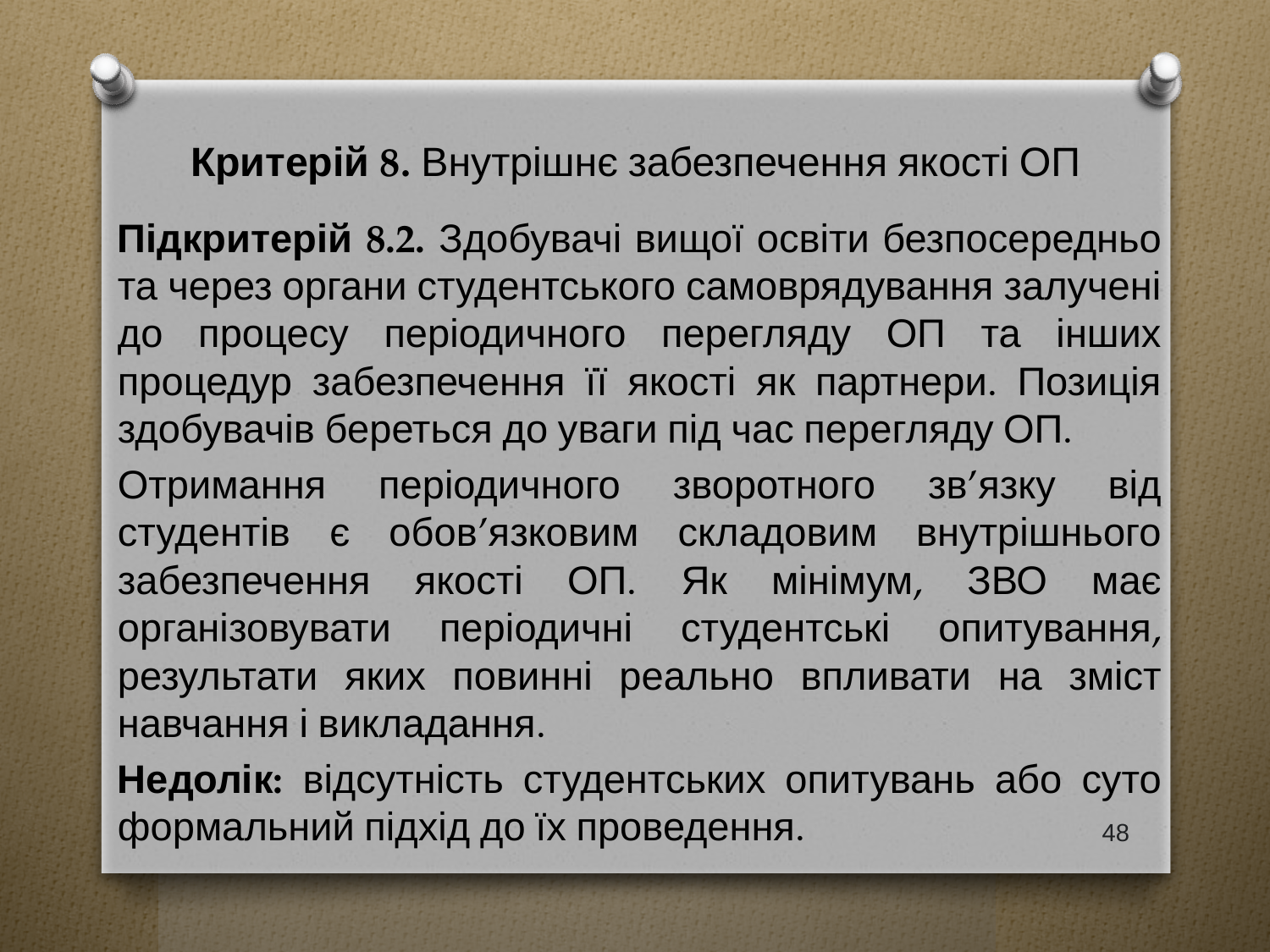

# Критерій 8. Внутрішнє забезпечення якості ОП
Підкритерій 8.2. Здобувачі вищої освіти безпосередньо та через органи студентського самоврядування залучені до процесу періодичного перегляду ОП та інших процедур забезпечення її якості як партнери. Позиція здобувачів береться до уваги під час перегляду ОП.
Отримання періодичного зворотного зв’язку від студентів є обов’язковим складовим внутрішнього забезпечення якості ОП. Як мінімум, ЗВО має організовувати періодичні студентські опитування, результати яких повинні реально впливати на зміст навчання і викладання.
Недолік: відсутність студентських опитувань або суто формальний підхід до їх проведення.
48